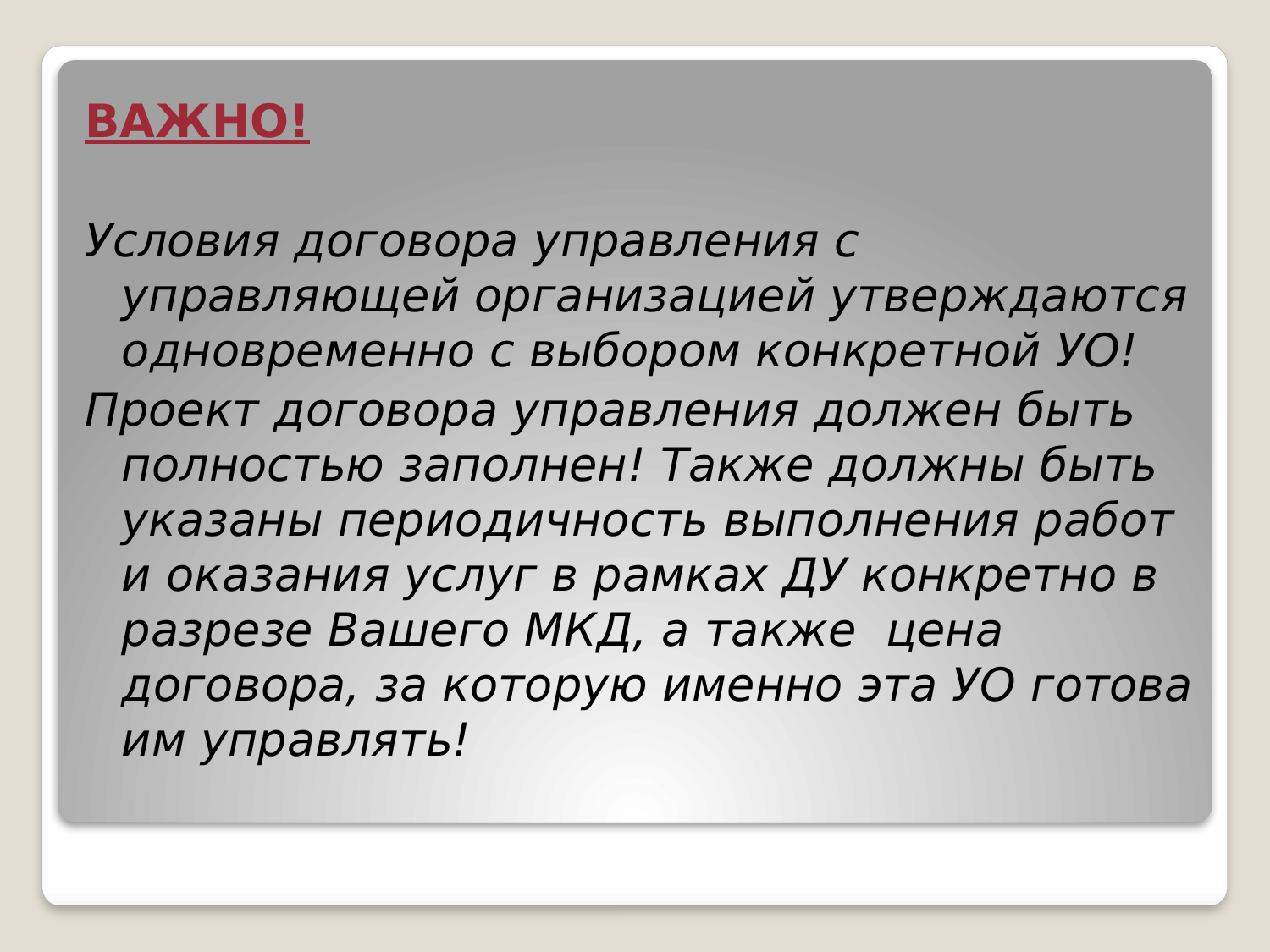

#
ВАЖНО!

Условия договора управления с управляющей организацией утверждаются одновременно с выбором конкретной УО!
Проект договора управления должен быть полностью заполнен! Также должны быть указаны периодичность выполнения работ и оказания услуг в рамках ДУ конкретно в разрезе Вашего МКД, а также  цена договора, за которую именно эта УО готова им управлять!